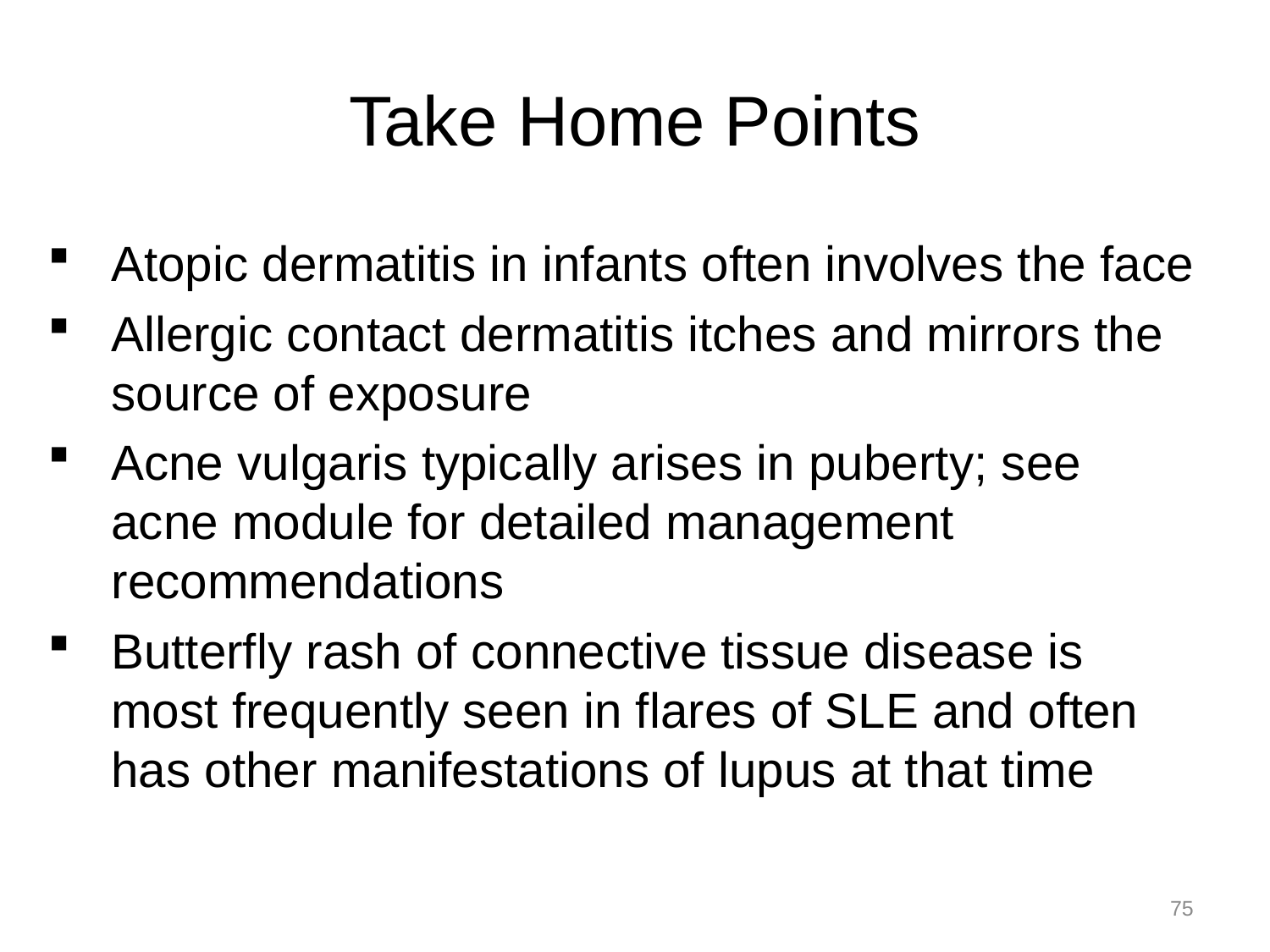

# Take Home Points
Atopic dermatitis in infants often involves the face
Allergic contact dermatitis itches and mirrors the source of exposure
Acne vulgaris typically arises in puberty; see acne module for detailed management recommendations
Butterfly rash of connective tissue disease is most frequently seen in flares of SLE and often has other manifestations of lupus at that time
75